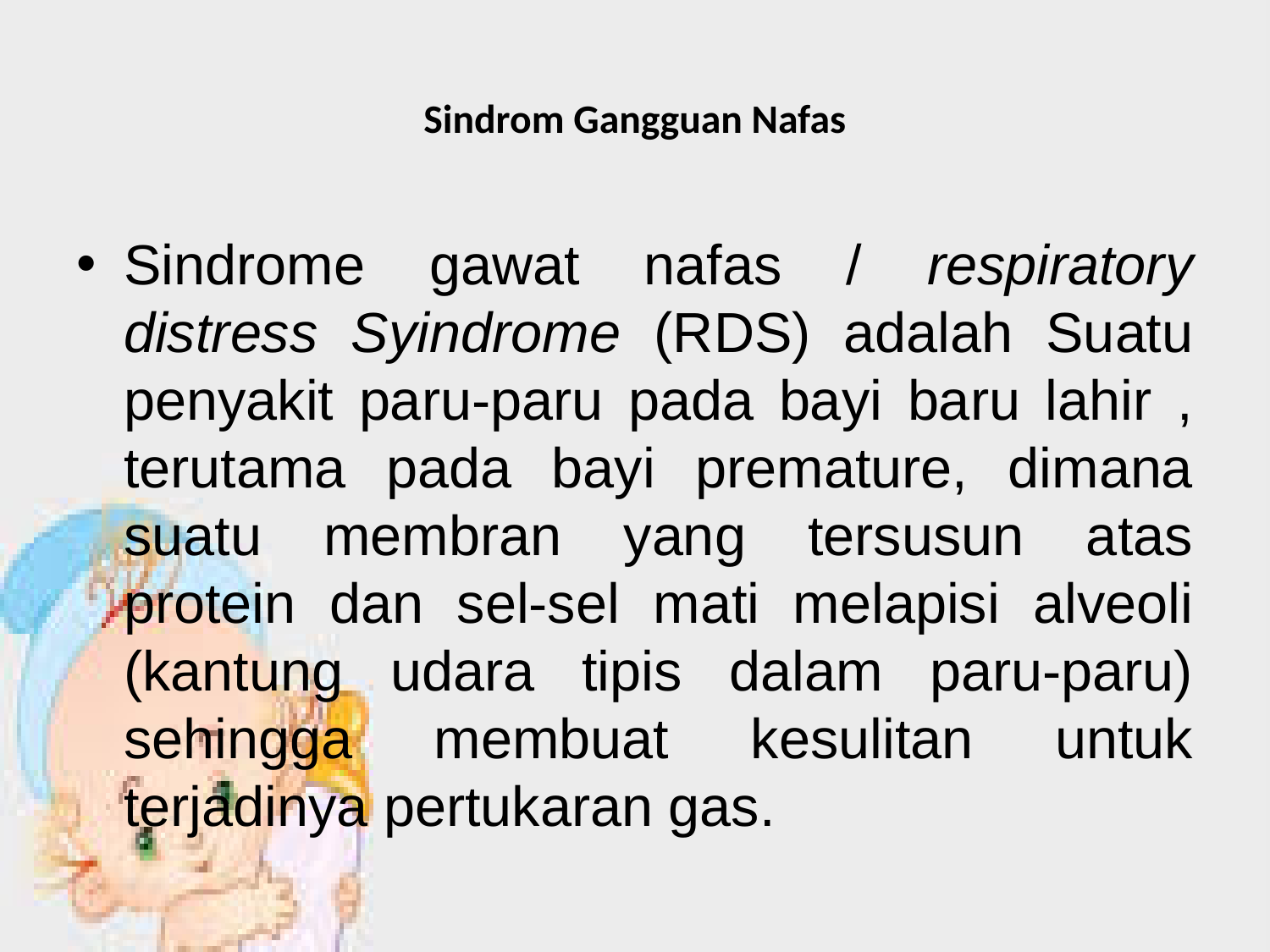

# Sindrom Gangguan Nafas
Sindrome gawat nafas / respiratory distress Syindrome (RDS) adalah Suatu penyakit paru-paru pada bayi baru lahir , terutama pada bayi premature, dimana suatu membran yang tersusun atas protein dan sel-sel mati melapisi alveoli (kantung udara tipis dalam paru-paru) sehingga membuat kesulitan untuk terjadinya pertukaran gas.